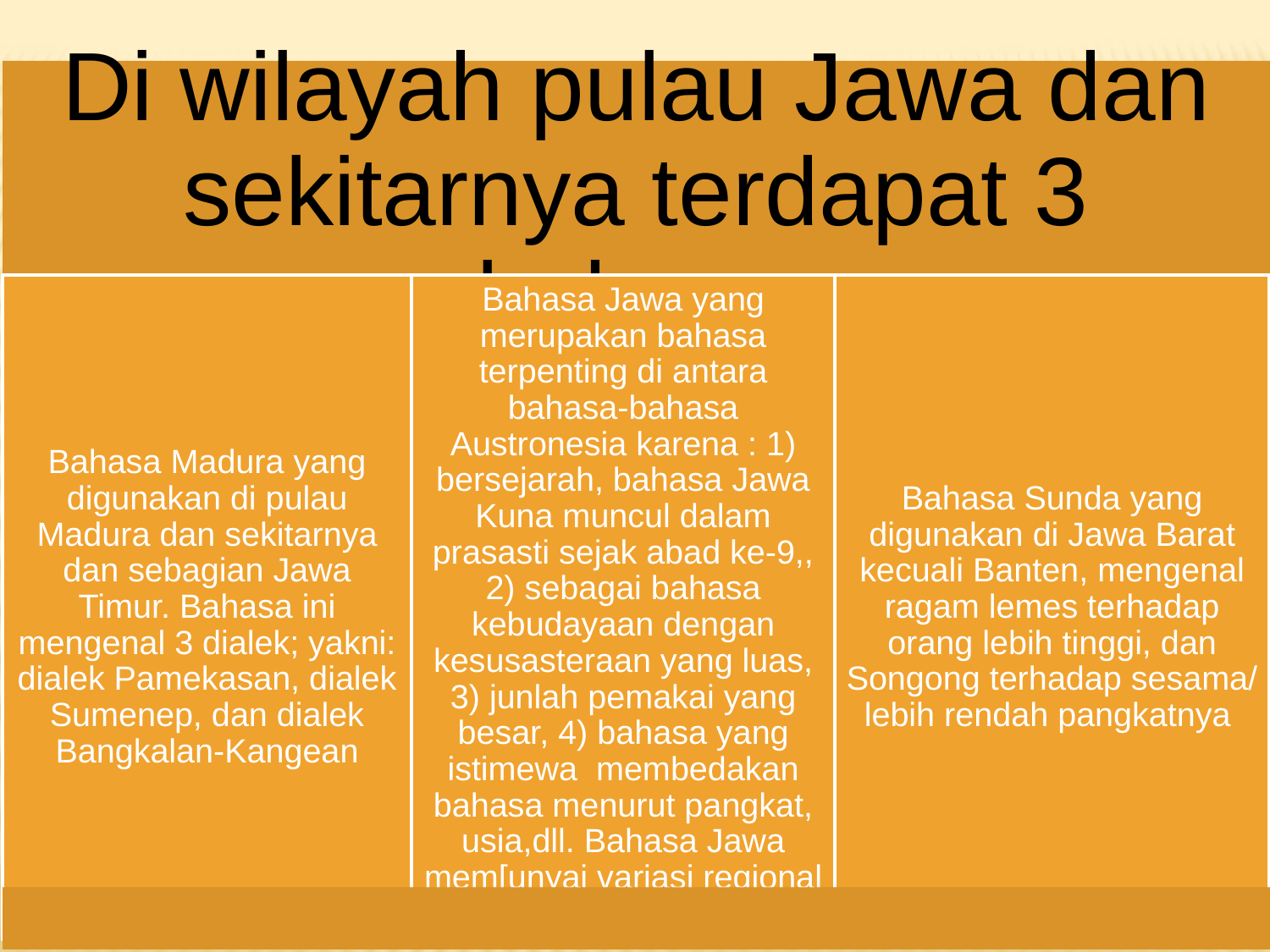

Di wilayah pulau Jawa dan sekitarnya terdapat 3 bahasa
Bahasa Madura yang digunakan di pulau Madura dan sekitarnya dan sebagian Jawa Timur. Bahasa ini mengenal 3 dialek; yakni: dialek Pamekasan, dialek Sumenep, dan dialek Bangkalan-Kangean
Bahasa Jawa yang merupakan bahasa terpenting di antara bahasa-bahasa Austronesia karena : 1) bersejarah, bahasa Jawa Kuna muncul dalam prasasti sejak abad ke-9,, 2) sebagai bahasa kebudayaan dengan kesusasteraan yang luas, 3) junlah pemakai yang besar, 4) bahasa yang istimewa  membedakan bahasa menurut pangkat, usia,dll. Bahasa Jawa mem[unyai variasi regional yang beragam
Bahasa Sunda yang digunakan di Jawa Barat kecuali Banten, mengenal ragam lemes terhadap orang lebih tinggi, dan Songong terhadap sesama/ lebih rendah pangkatnya